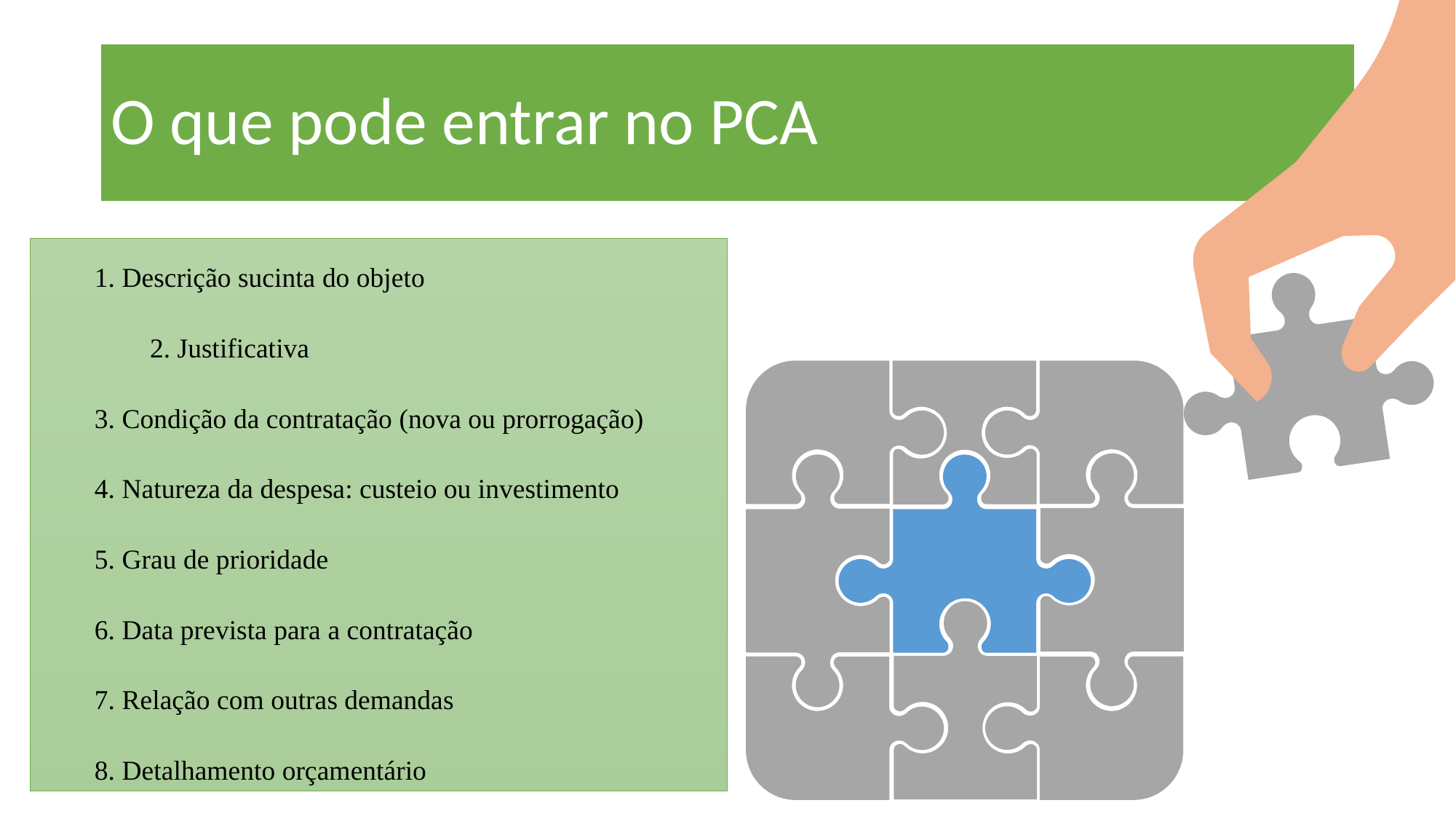

# O que pode entrar no PCA
1. Descrição sucinta do objeto
        2. Justificativa
3. Condição da contratação (nova ou prorrogação)
4. Natureza da despesa: custeio ou investimento
5. Grau de prioridade
6. Data prevista para a contratação
7. Relação com outras demandas
8. Detalhamento orçamentário